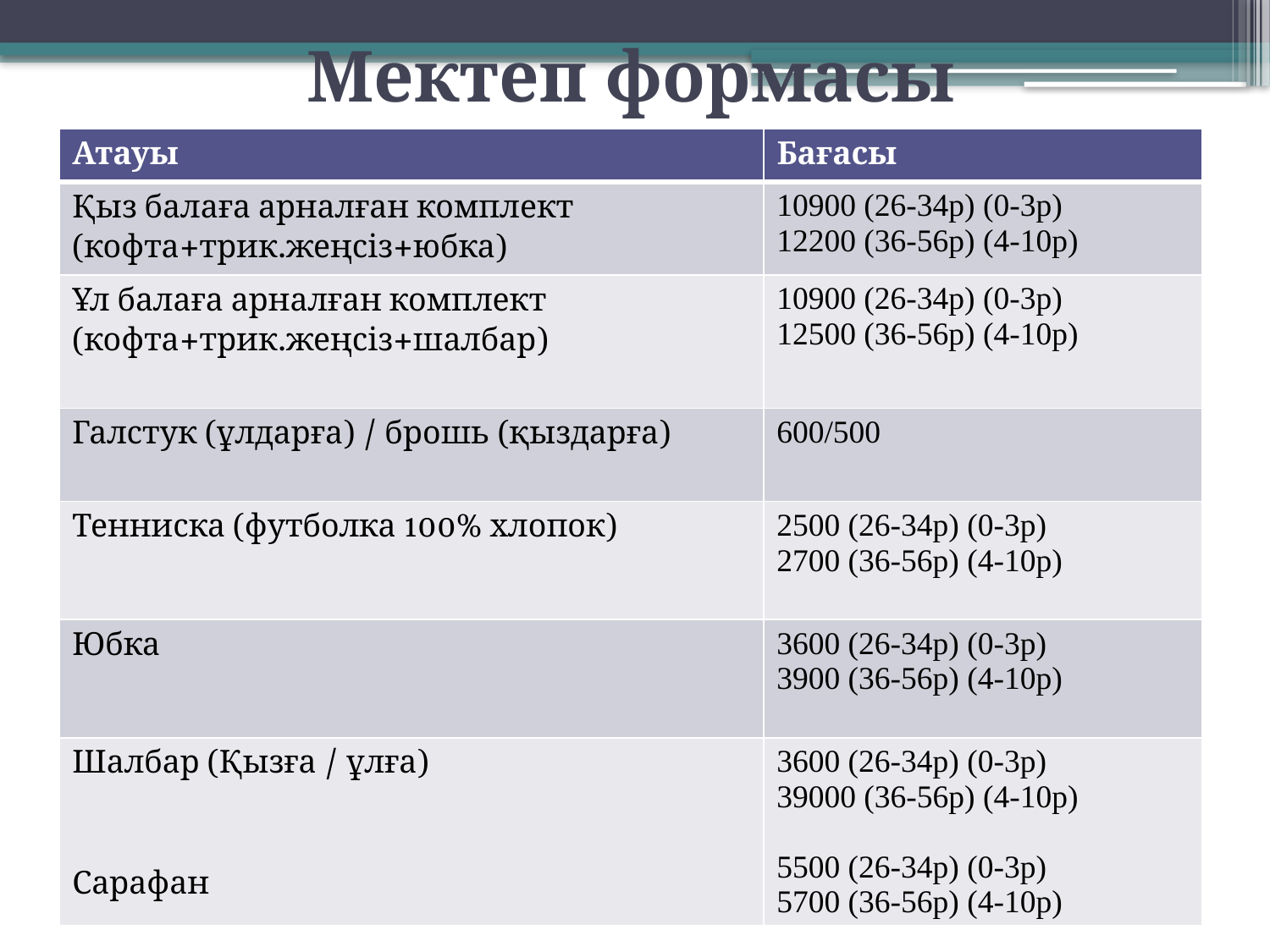

# Мектеп формасы
| Атауы | Бағасы |
| --- | --- |
| Қыз балаға арналған комплект (кофта+трик.жеңсіз+юбка) | 10900 (26-34р) (0-3р) 12200 (36-56р) (4-10р) |
| Ұл балаға арналған комплект (кофта+трик.жеңсіз+шалбар) | 10900 (26-34р) (0-3р) 12500 (36-56р) (4-10р) |
| Галстук (ұлдарға) / брошь (қыздарға) | 600/500 |
| Тенниска (футболка 100% хлопок) | 2500 (26-34р) (0-3р) 2700 (36-56р) (4-10р) |
| Юбка | 3600 (26-34р) (0-3р) 3900 (36-56р) (4-10р) |
| Шалбар (Қызға / ұлға) Сарафан | 3600 (26-34р) (0-3р) 39000 (36-56р) (4-10р) 5500 (26-34р) (0-3р) 5700 (36-56р) (4-10р) |